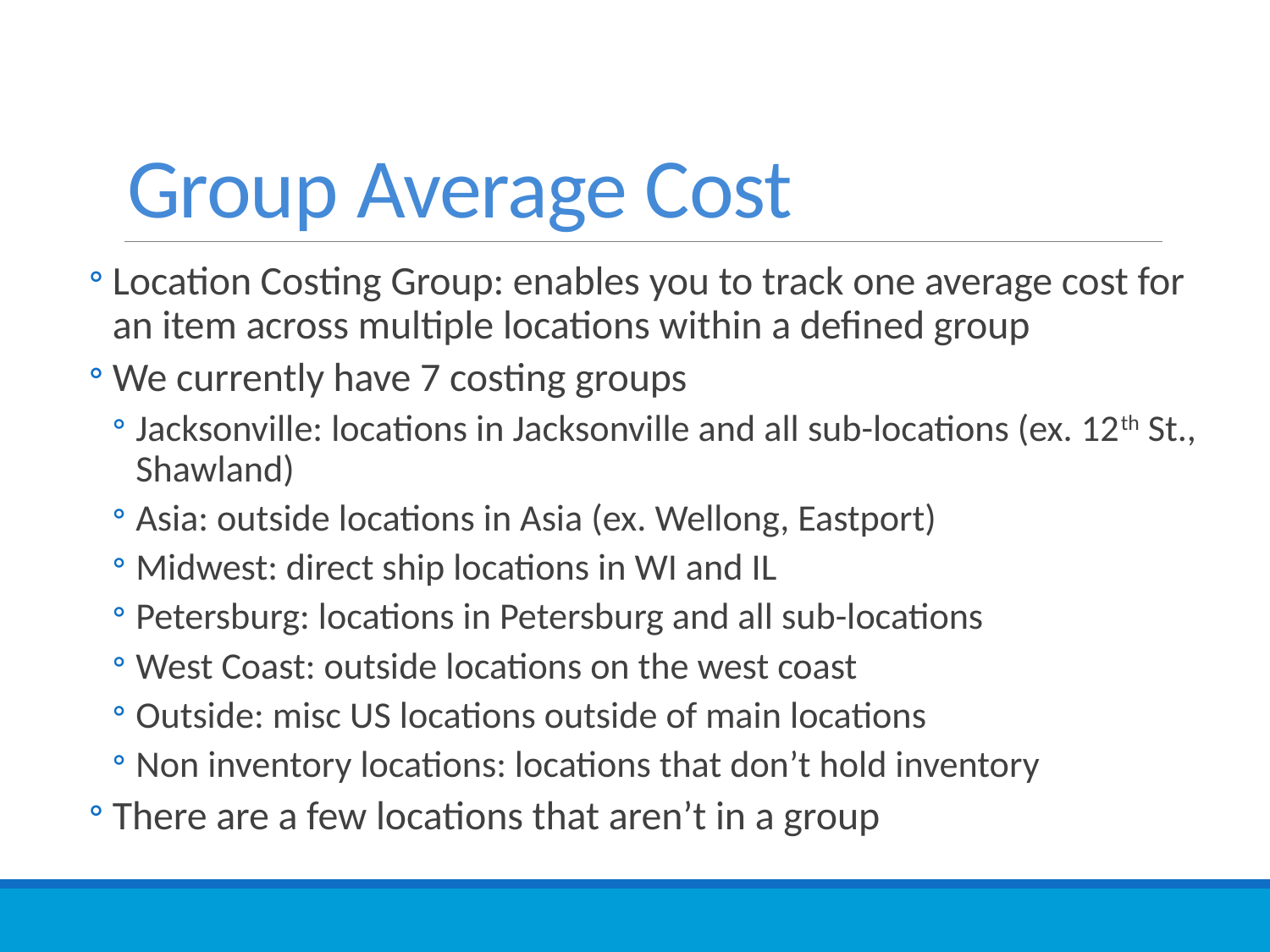

# Group Average Cost
Location Costing Group: enables you to track one average cost for an item across multiple locations within a defined group
We currently have 7 costing groups
Jacksonville: locations in Jacksonville and all sub-locations (ex. 12th St., Shawland)
Asia: outside locations in Asia (ex. Wellong, Eastport)
Midwest: direct ship locations in WI and IL
Petersburg: locations in Petersburg and all sub-locations
West Coast: outside locations on the west coast
Outside: misc US locations outside of main locations
Non inventory locations: locations that don’t hold inventory
There are a few locations that aren’t in a group